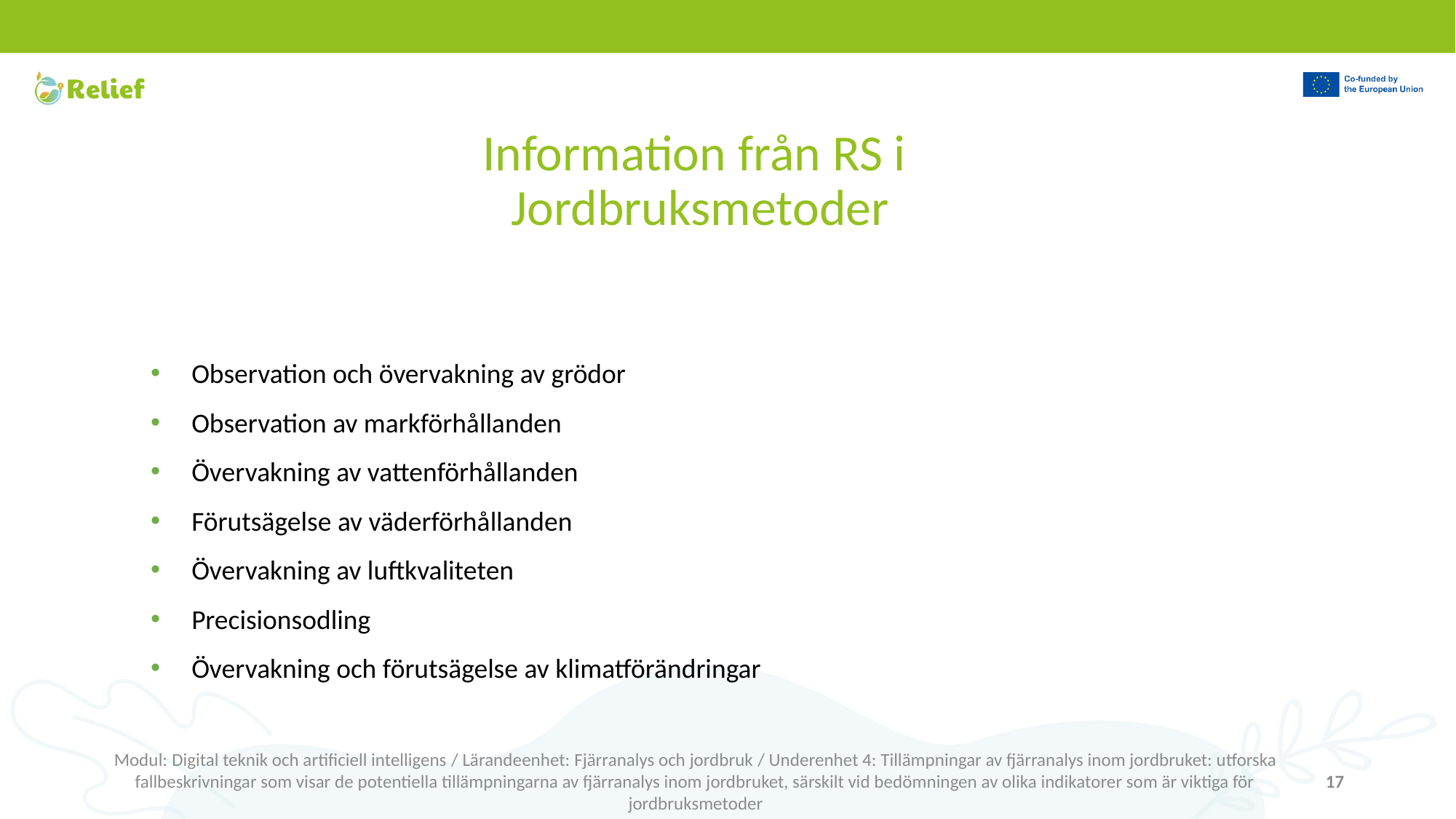

# Information från RS i Jordbruksmetoder
Observation och övervakning av grödor
Observation av markförhållanden
Övervakning av vattenförhållanden
Förutsägelse av väderförhållanden
Övervakning av luftkvaliteten
Precisionsodling
Övervakning och förutsägelse av klimatförändringar
Modul: Digital teknik och artificiell intelligens / Lärandeenhet: Fjärranalys och jordbruk / Underenhet 4: Tillämpningar av fjärranalys inom jordbruket: utforska fallbeskrivningar som visar de potentiella tillämpningarna av fjärranalys inom jordbruket, särskilt vid bedömningen av olika indikatorer som är viktiga för jordbruksmetoder
17